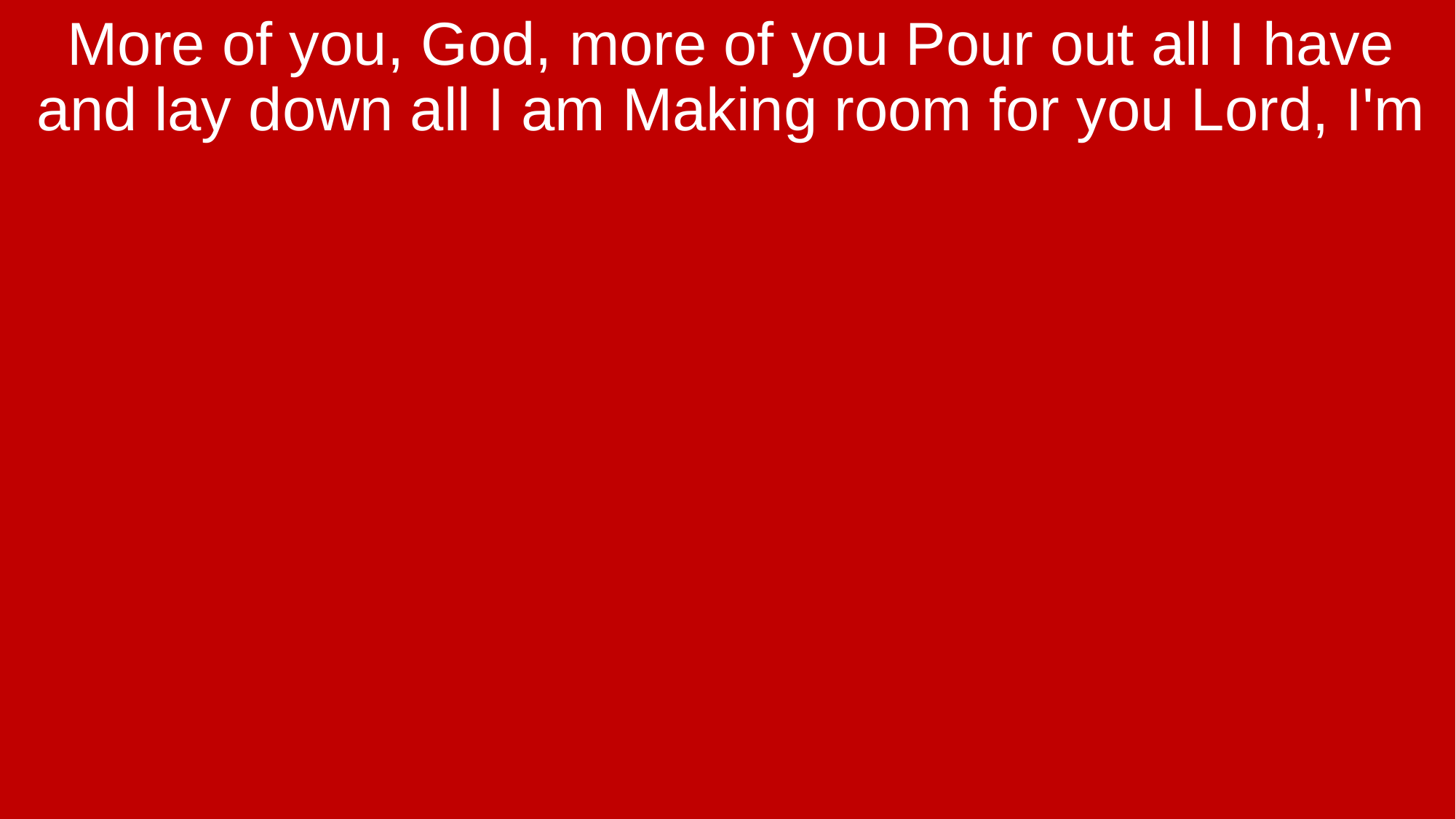

More of you, God, more of you Pour out all I have and lay down all I am Making room for you Lord, I'm